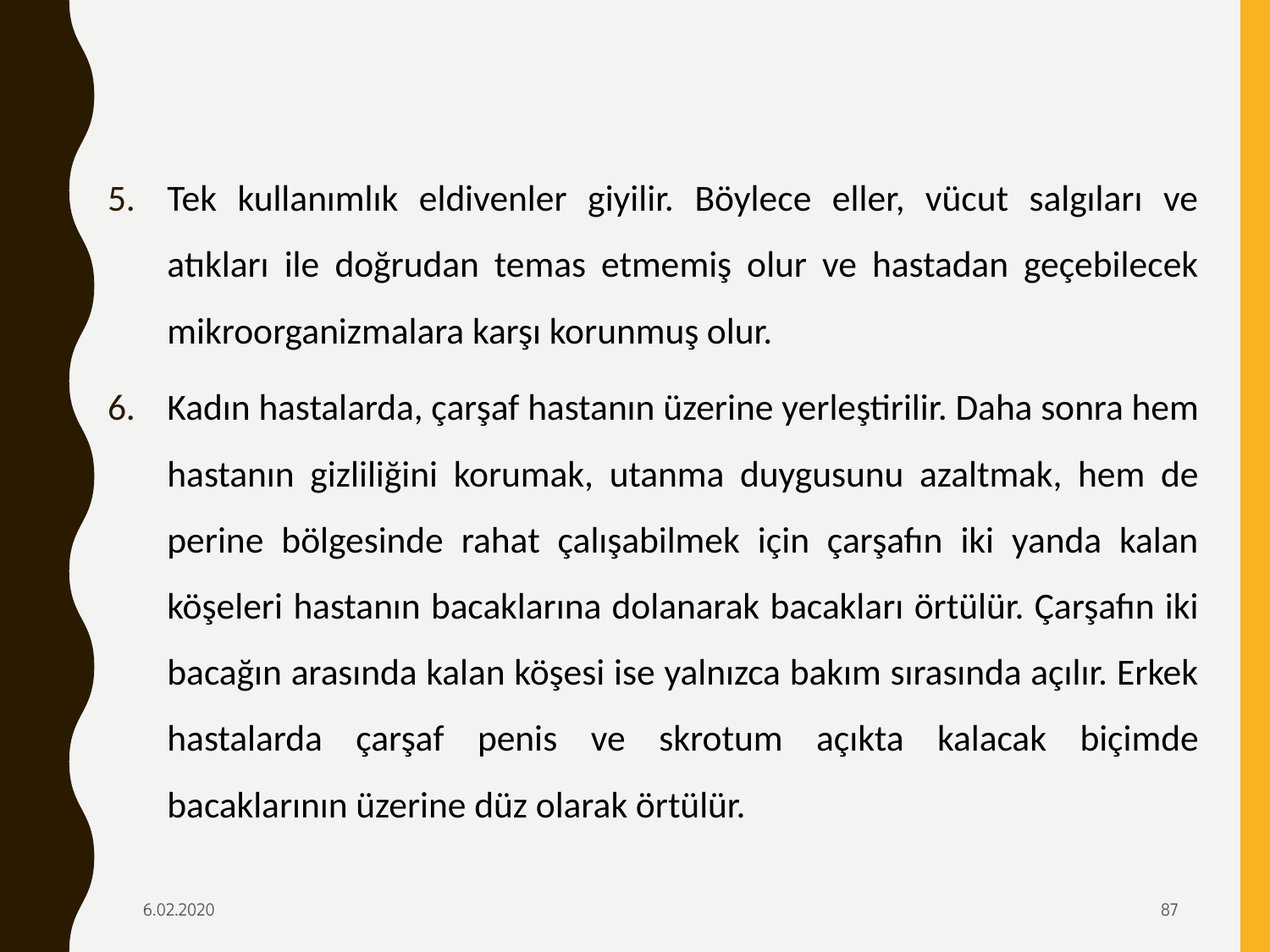

Tek kullanımlık eldivenler giyilir. Böylece eller, vücut salgıları ve atıkları ile doğrudan temas etmemiş olur ve hastadan geçebilecek mikroorganizmalara karşı korunmuş olur.
Kadın hastalarda, çarşaf hastanın üzerine yerleştirilir. Daha sonra hem hastanın gizliliğini korumak, utanma duygusunu azaltmak, hem de perine bölgesinde rahat çalışabilmek için çarşafın iki yanda kalan köşeleri hastanın bacaklarına dolanarak bacakları örtülür. Çarşafın iki bacağın arasında kalan köşesi ise yalnızca bakım sırasında açılır. Erkek hastalarda çarşaf penis ve skrotum açıkta kalacak biçimde bacaklarının üzerine düz olarak örtülür.

6.02.2020

87